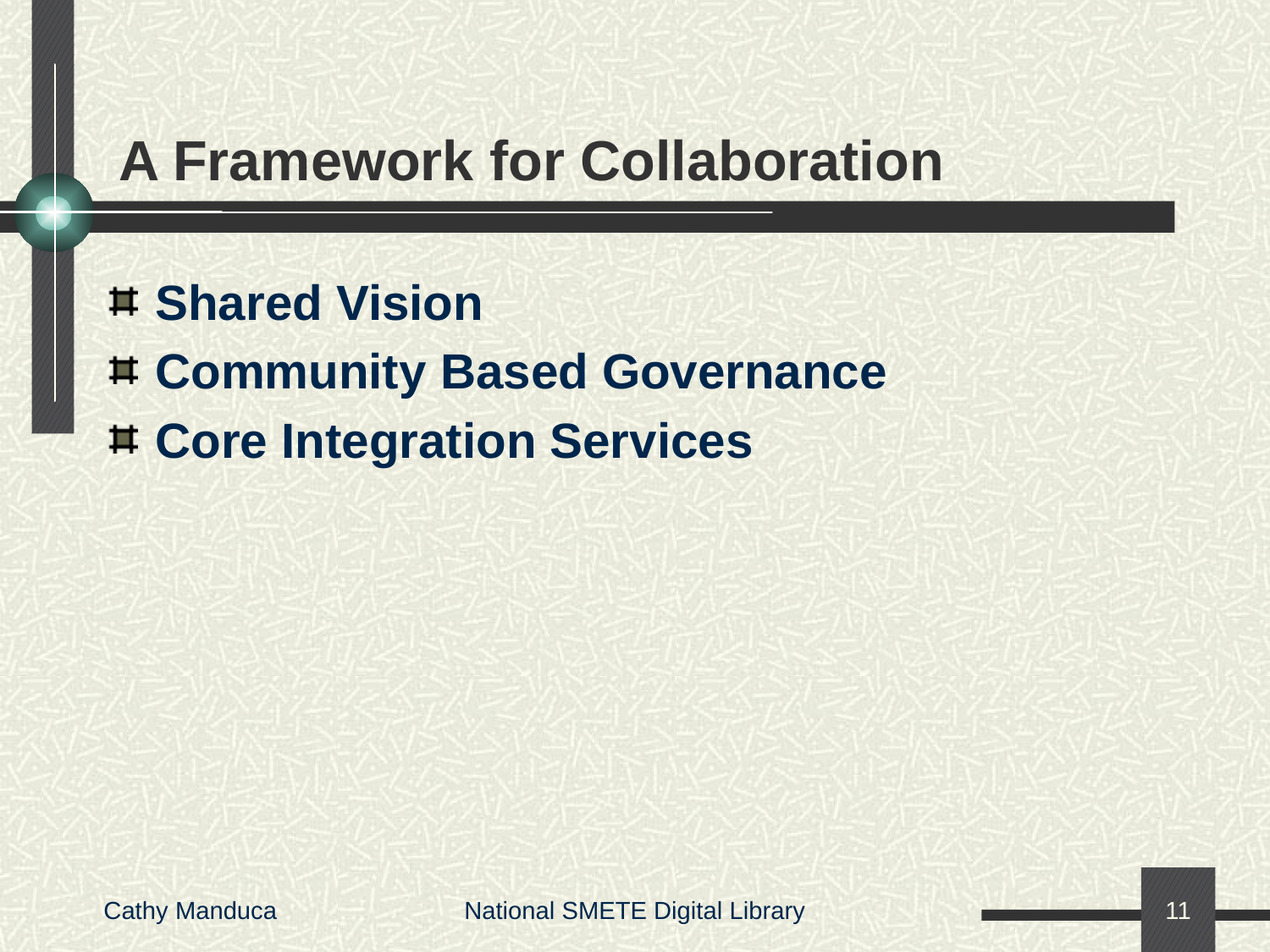

# A Framework for Collaboration
Shared Vision
Community Based Governance
Core Integration Services

Cathy Manduca
National SMETE Digital Library
11